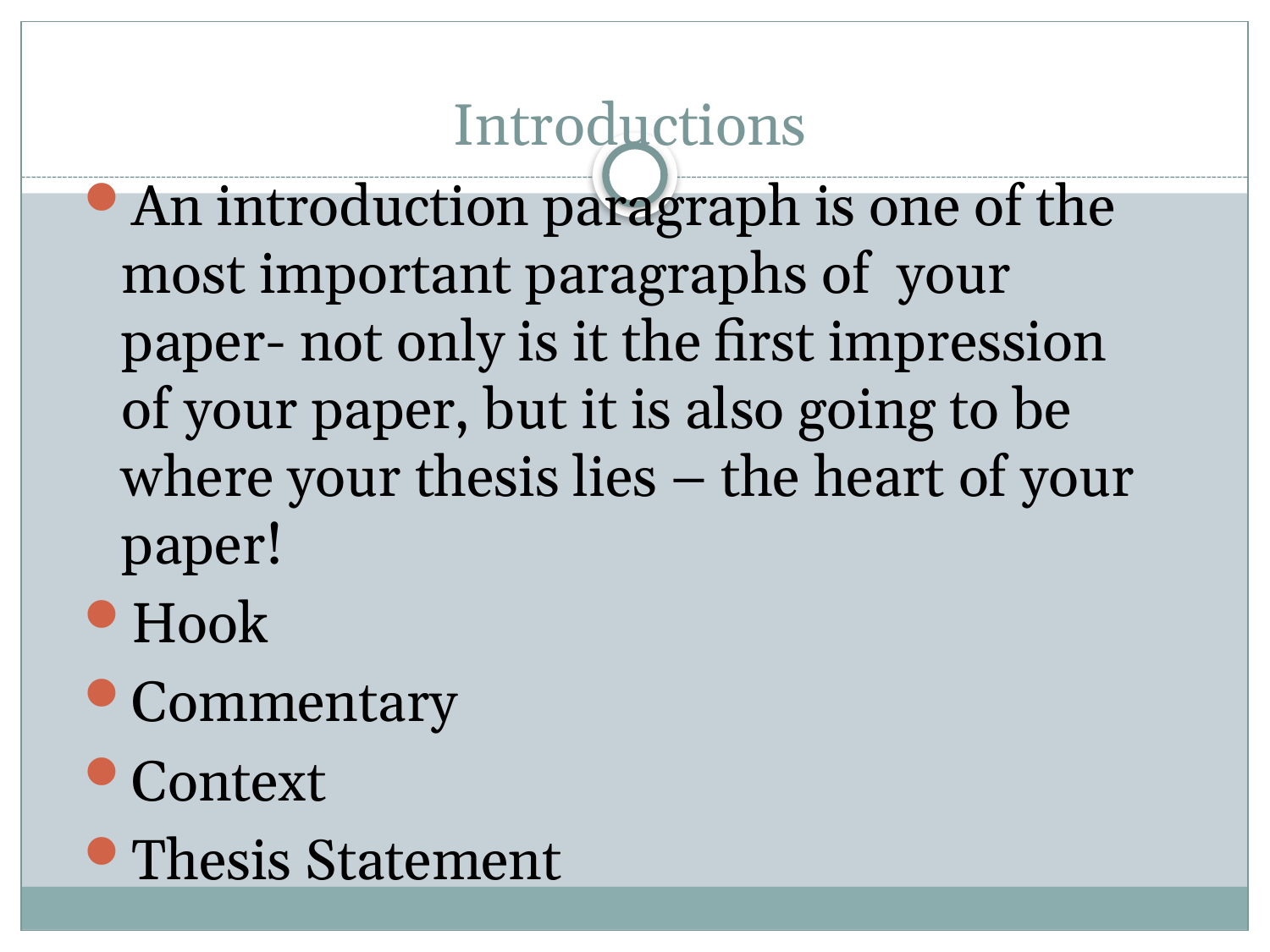

# Introductions
An introduction paragraph is one of the most important paragraphs of  your paper- not only is it the first impression of your paper, but it is also going to be where your thesis lies – the heart of your paper!
Hook
Commentary
Context
Thesis Statement